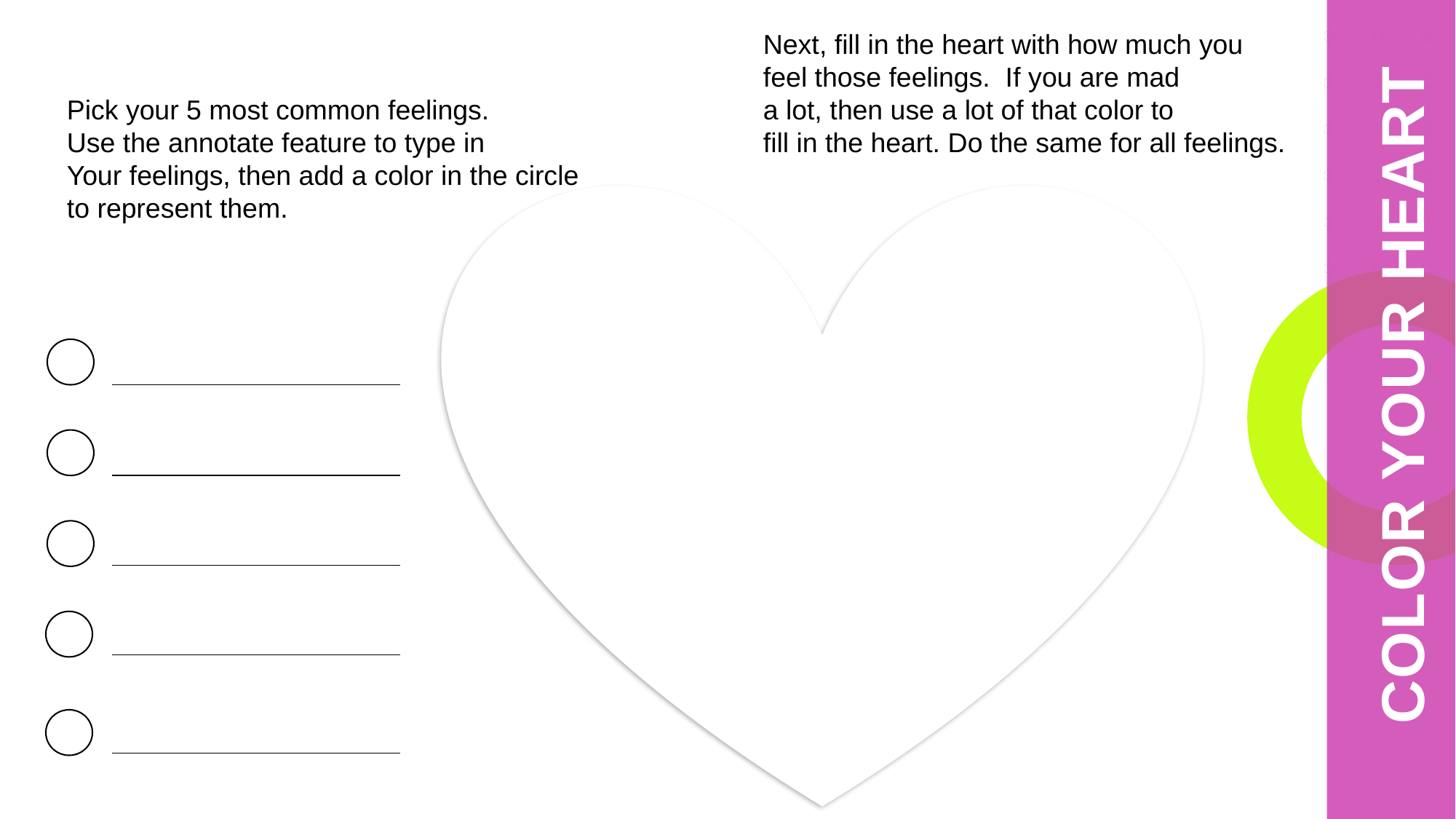

Next, fill in the heart with how much you
feel those feelings.  If you are mad
a lot, then use a lot of that color to
fill in the heart. Do the same for all feelings.
Pick your 5 most common feelings.
Use the annotate feature to type in
Your feelings, then add a color in the circle
to represent them.

# Color your heart

New employees & anniversaries